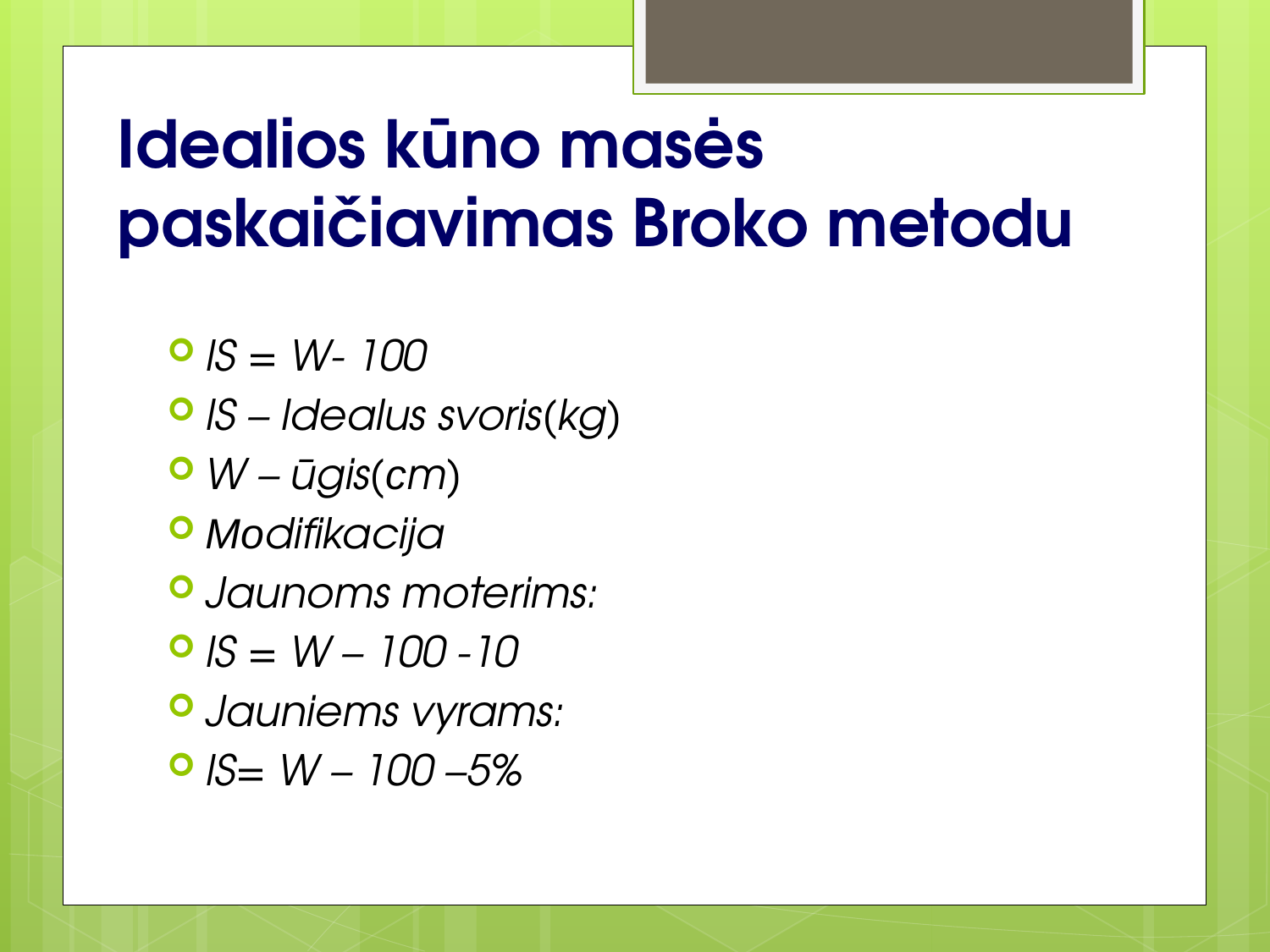

# Idealios kūno masės paskaičiavimas Broko metodu
IS = W- 100
IS – Idealus svoris(kg)
W – ūgis(сm)
Моdifikacija
Jaunoms moterims:
IS = W – 100 -10
Jauniems vyrams:
IS= W – 100 –5%